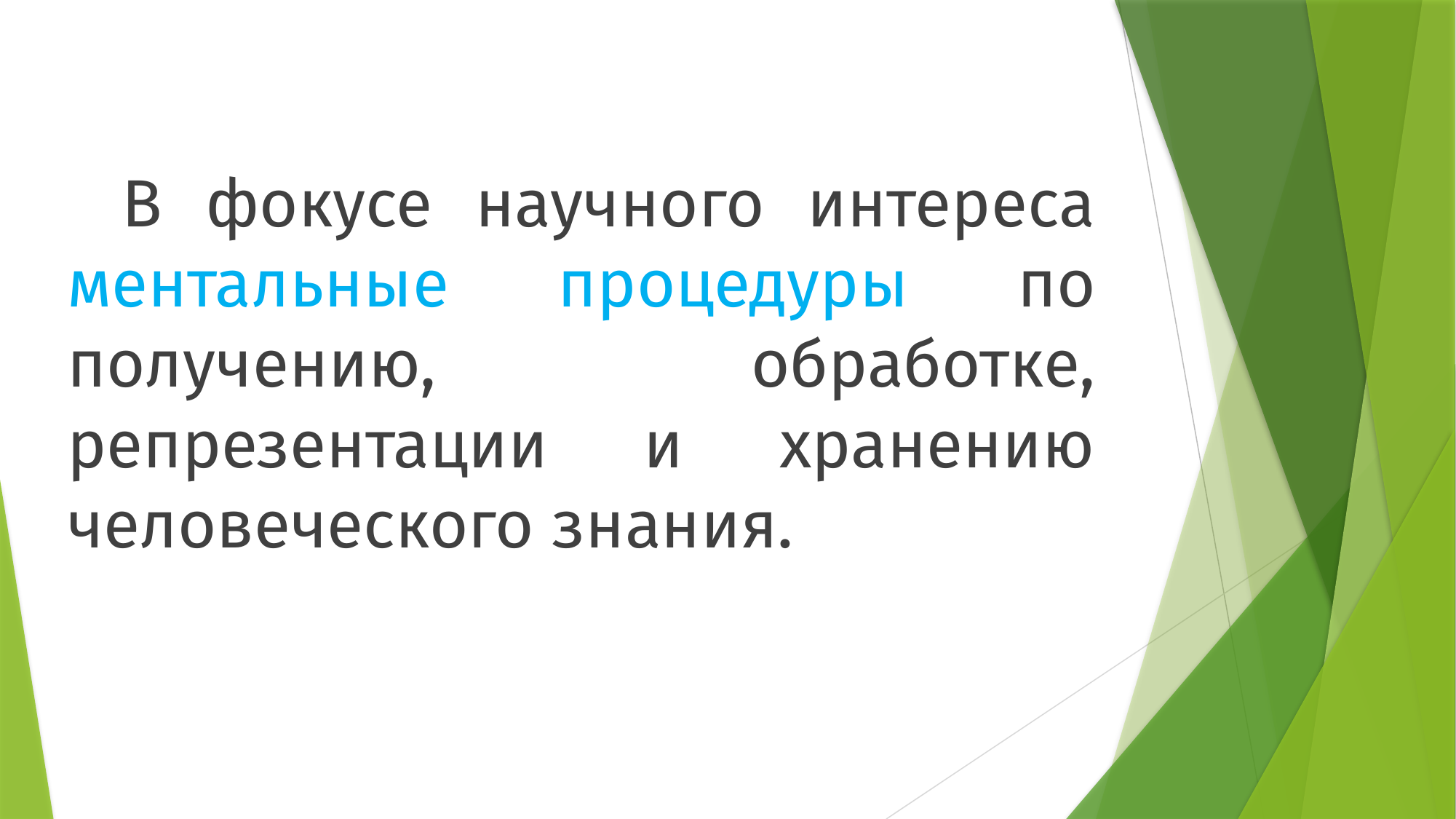

В фокусе научного интереса
ментальные процедуры по получению, обработке, репрезентации и хранению человеческого знания.